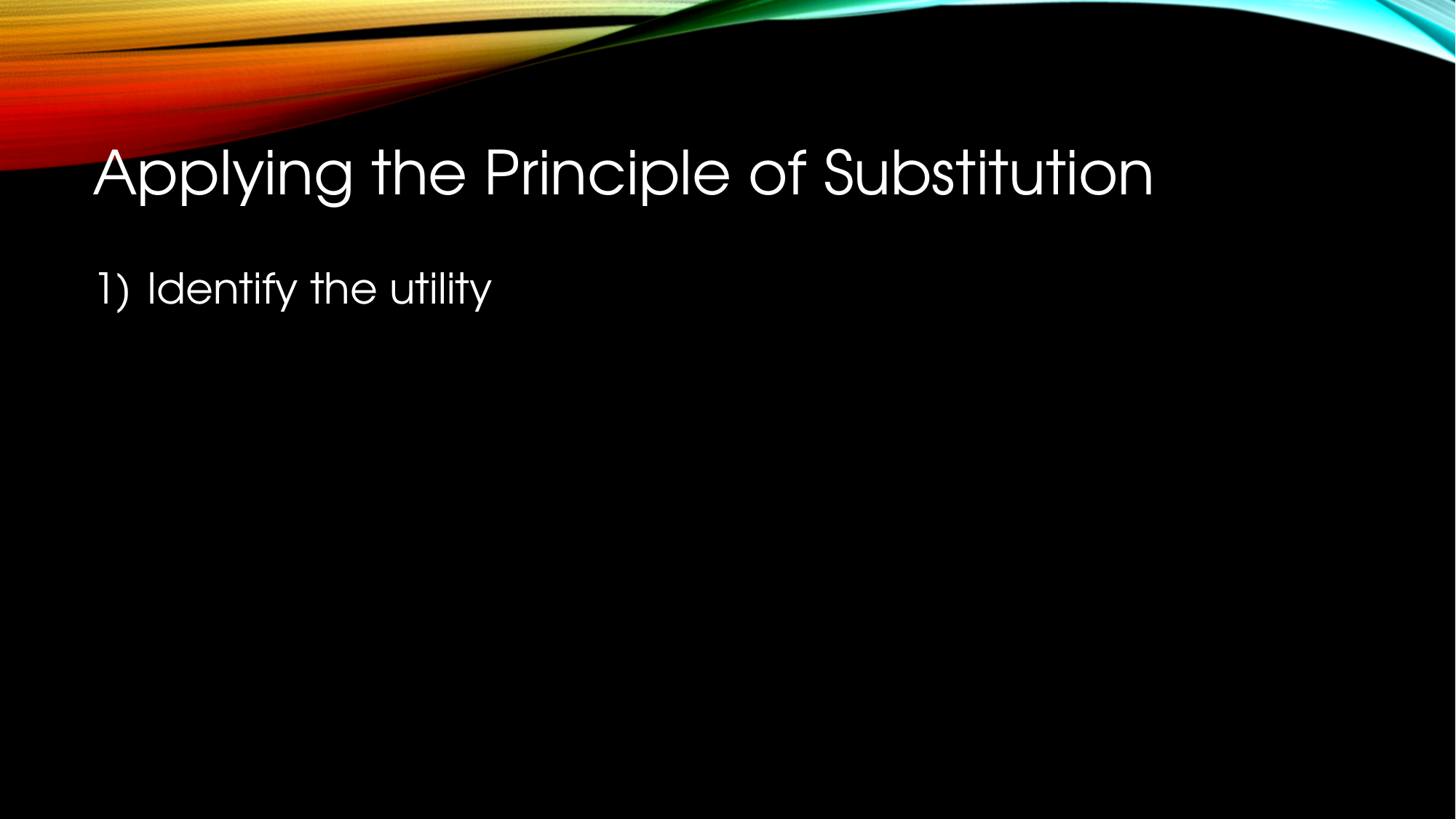

# Applying the Principle of Substitution
Identify the utility